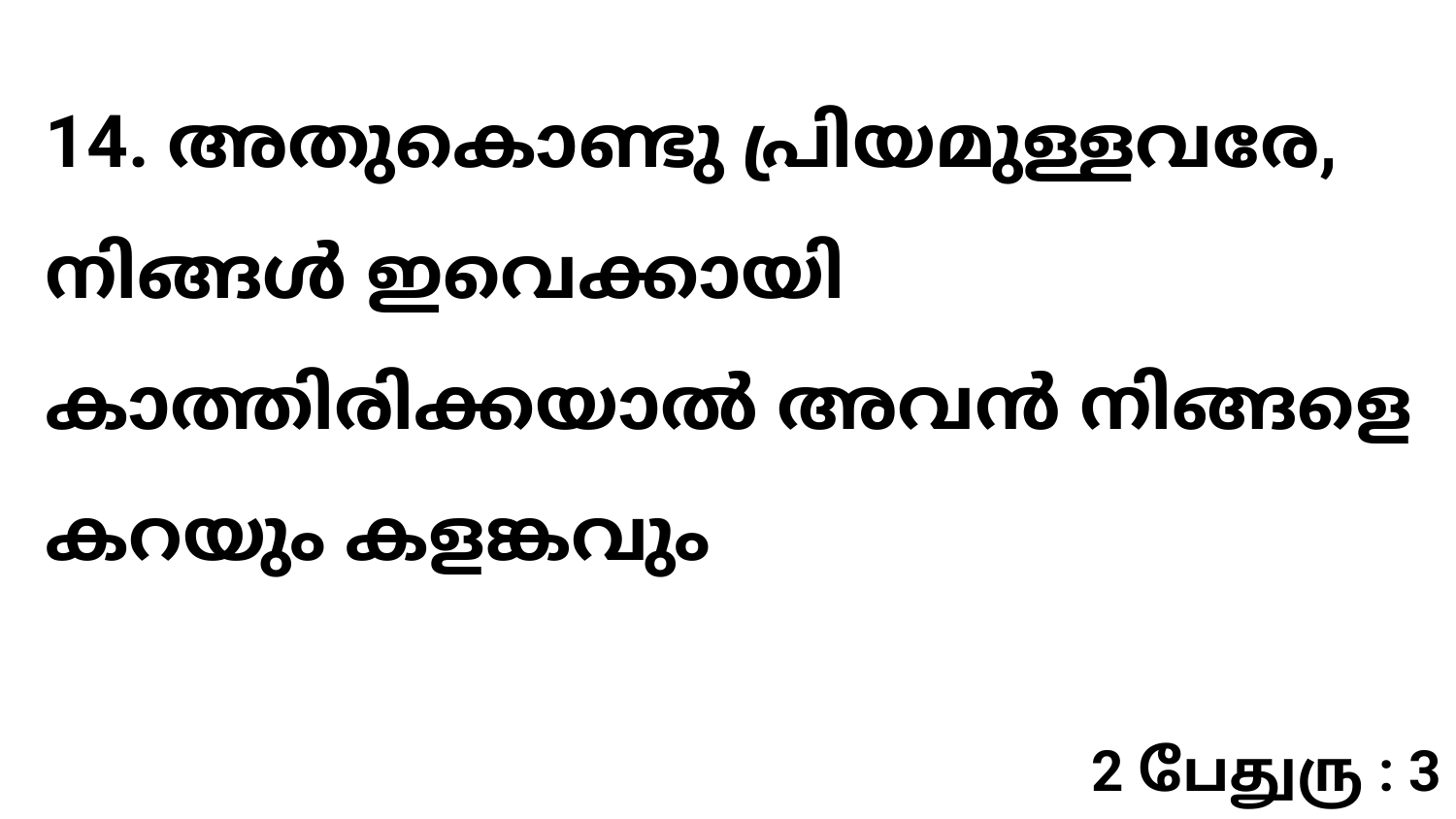

14. അതുകൊണ്ടു പ്രിയമുള്ളവരേ, നിങ്ങൾ ഇവെക്കായി കാത്തിരിക്കയാൽ അവൻ നിങ്ങളെ കറയും കളങ്കവും
2 பேதுரு : 3